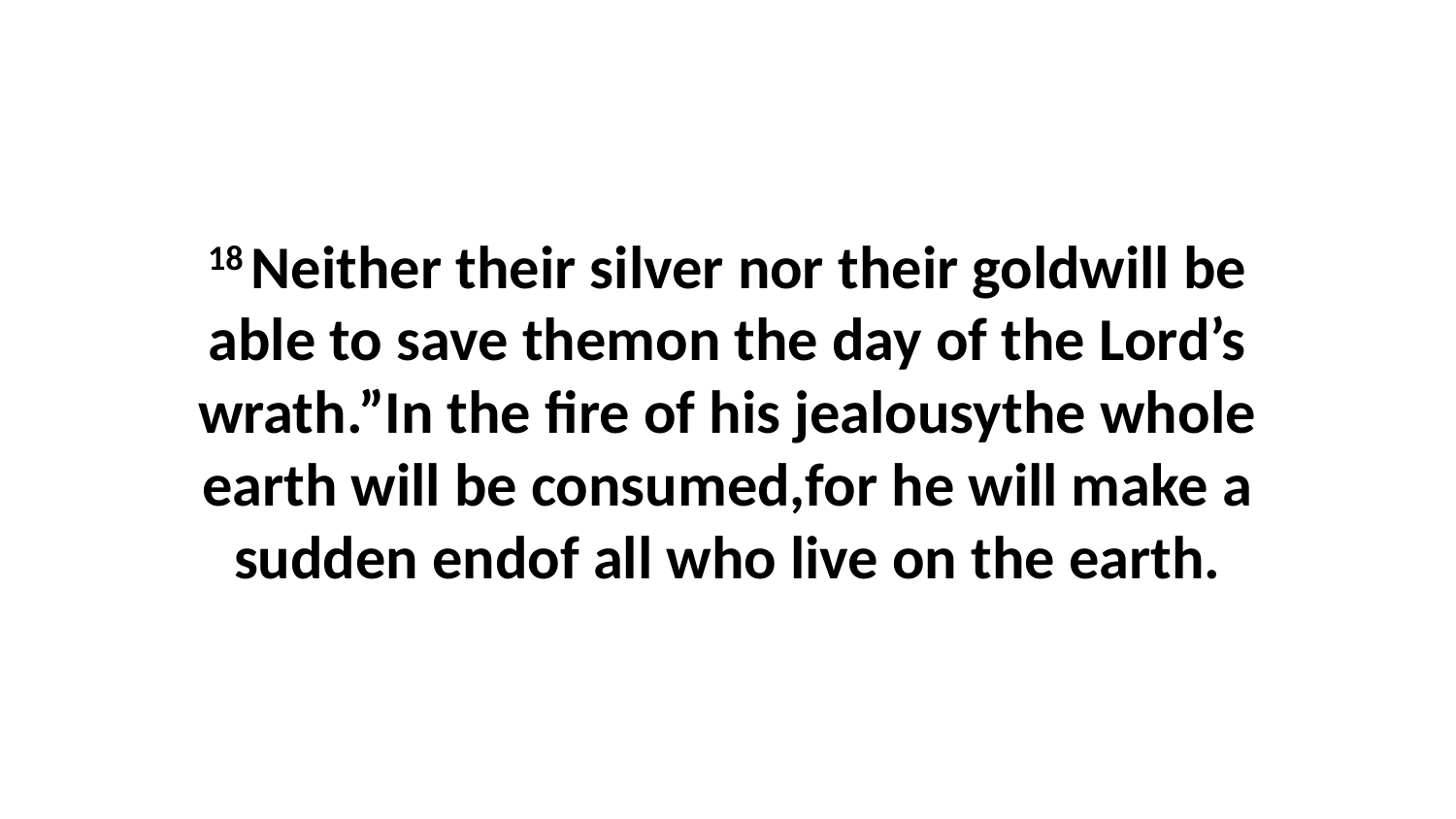

18 Neither their silver nor their goldwill be able to save themon the day of the Lord’s wrath.”In the fire of his jealousythe whole earth will be consumed,for he will make a sudden endof all who live on the earth.